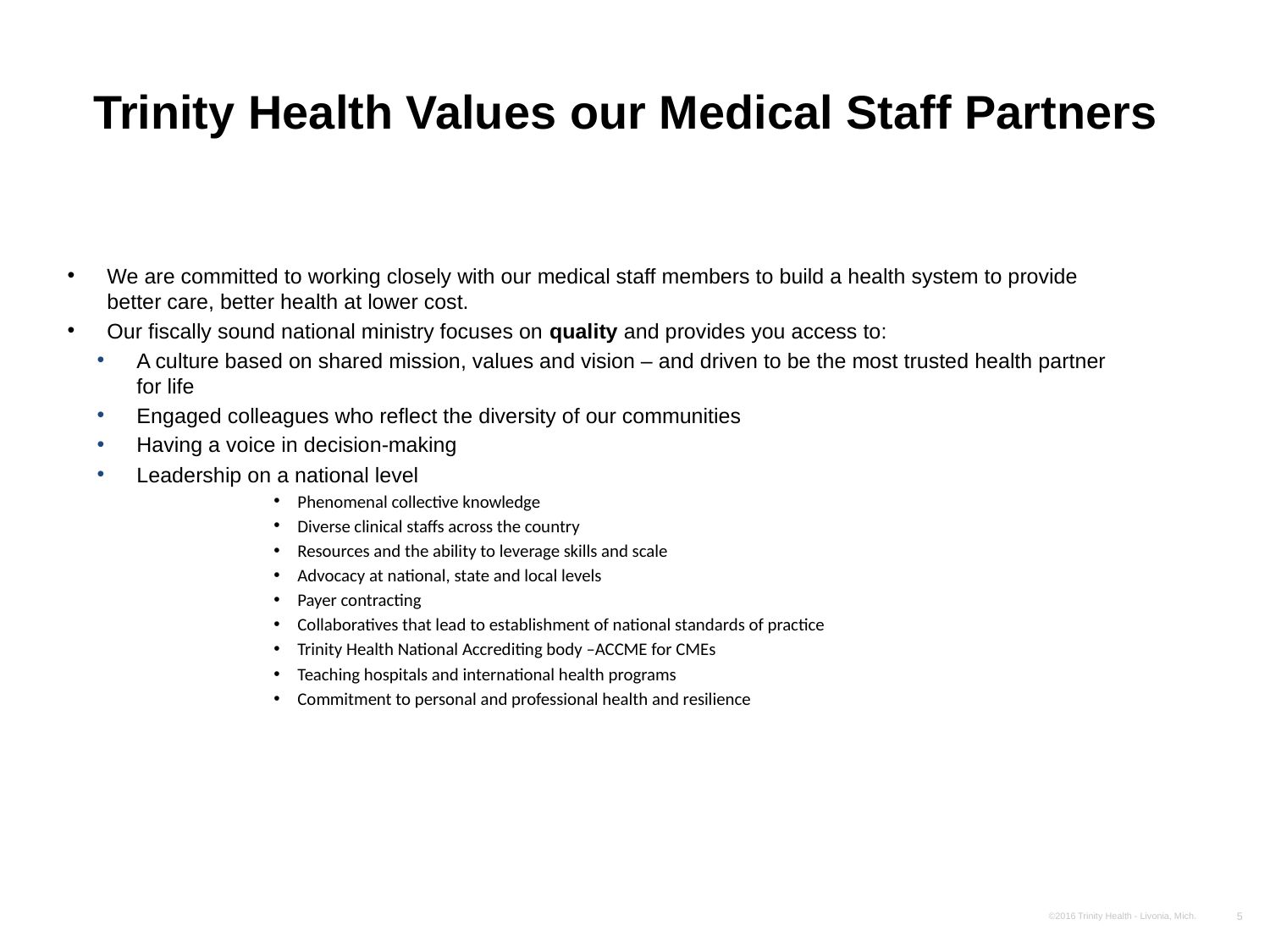

# Trinity Health Values our Medical Staff Partners
We are committed to working closely with our medical staff members to build a health system to provide better care, better health at lower cost.
Our fiscally sound national ministry focuses on quality and provides you access to:
A culture based on shared mission, values and vision – and driven to be the most trusted health partner for life
Engaged colleagues who reflect the diversity of our communities
Having a voice in decision-making
Leadership on a national level
Phenomenal collective knowledge
Diverse clinical staffs across the country
Resources and the ability to leverage skills and scale
Advocacy at national, state and local levels
Payer contracting
Collaboratives that lead to establishment of national standards of practice
Trinity Health National Accrediting body –ACCME for CMEs
Teaching hospitals and international health programs
Commitment to personal and professional health and resilience

5
©2016 Trinity Health - Livonia, Mich.